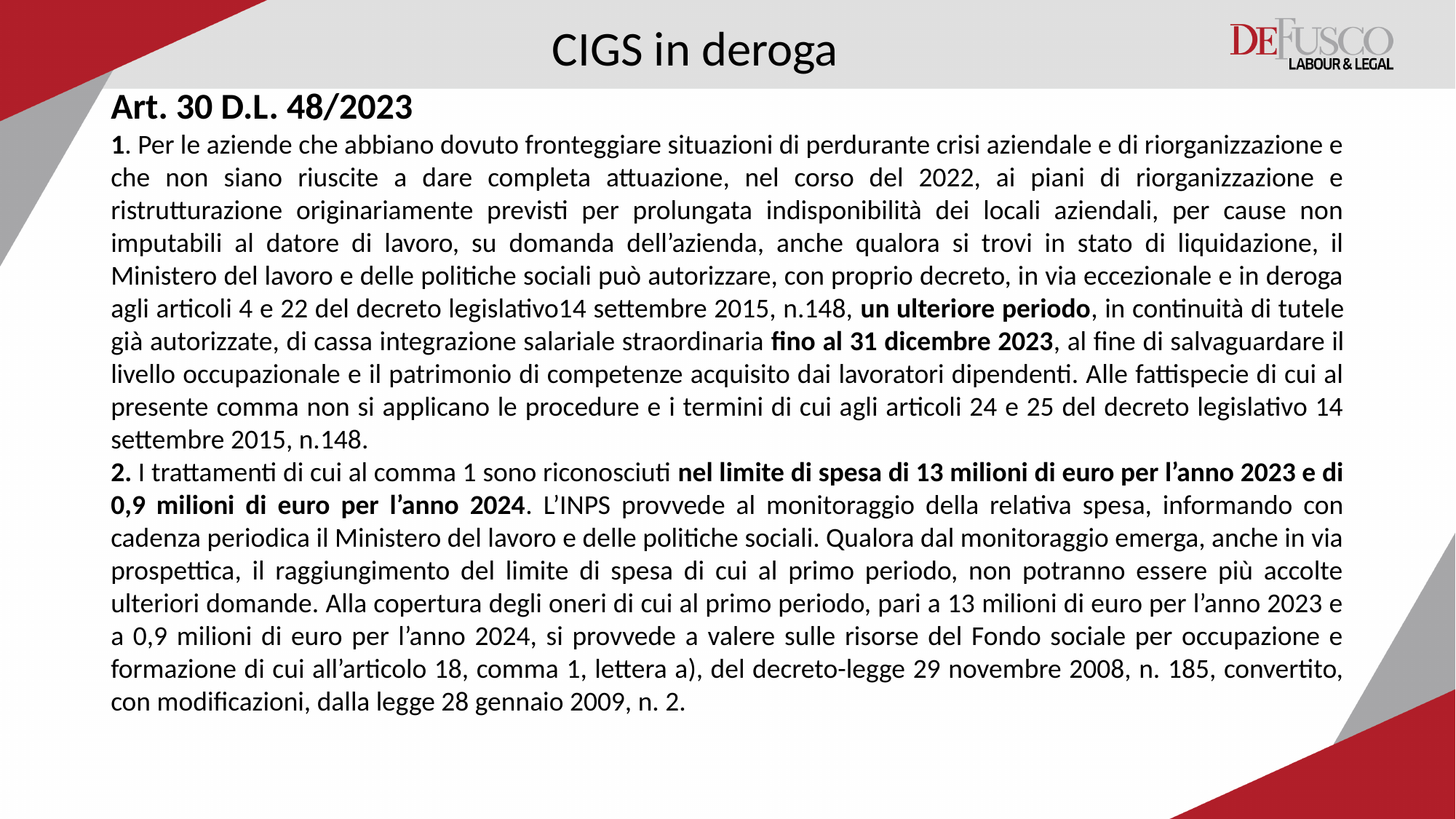

# CIGS in deroga
Art. 30 D.L. 48/2023
1. Per le aziende che abbiano dovuto fronteggiare situazioni di perdurante crisi aziendale e di riorganizzazione e che non siano riuscite a dare completa attuazione, nel corso del 2022, ai piani di riorganizzazione e ristrutturazione originariamente previsti per prolungata indisponibilità dei locali aziendali, per cause non imputabili al datore di lavoro, su domanda dell’azienda, anche qualora si trovi in stato di liquidazione, il Ministero del lavoro e delle politiche sociali può autorizzare, con proprio decreto, in via eccezionale e in deroga agli articoli 4 e 22 del decreto legislativo14 settembre 2015, n.148, un ulteriore periodo, in continuità di tutele già autorizzate, di cassa integrazione salariale straordinaria fino al 31 dicembre 2023, al fine di salvaguardare il livello occupazionale e il patrimonio di competenze acquisito dai lavoratori dipendenti. Alle fattispecie di cui al presente comma non si applicano le procedure e i termini di cui agli articoli 24 e 25 del decreto legislativo 14 settembre 2015, n.148.
2. I trattamenti di cui al comma 1 sono riconosciuti nel limite di spesa di 13 milioni di euro per l’anno 2023 e di 0,9 milioni di euro per l’anno 2024. L’INPS provvede al monitoraggio della relativa spesa, informando con cadenza periodica il Ministero del lavoro e delle politiche sociali. Qualora dal monitoraggio emerga, anche in via prospettica, il raggiungimento del limite di spesa di cui al primo periodo, non potranno essere più accolte ulteriori domande. Alla copertura degli oneri di cui al primo periodo, pari a 13 milioni di euro per l’anno 2023 e a 0,9 milioni di euro per l’anno 2024, si provvede a valere sulle risorse del Fondo sociale per occupazione e formazione di cui all’articolo 18, comma 1, lettera a), del decreto-legge 29 novembre 2008, n. 185, convertito, con modificazioni, dalla legge 28 gennaio 2009, n. 2.